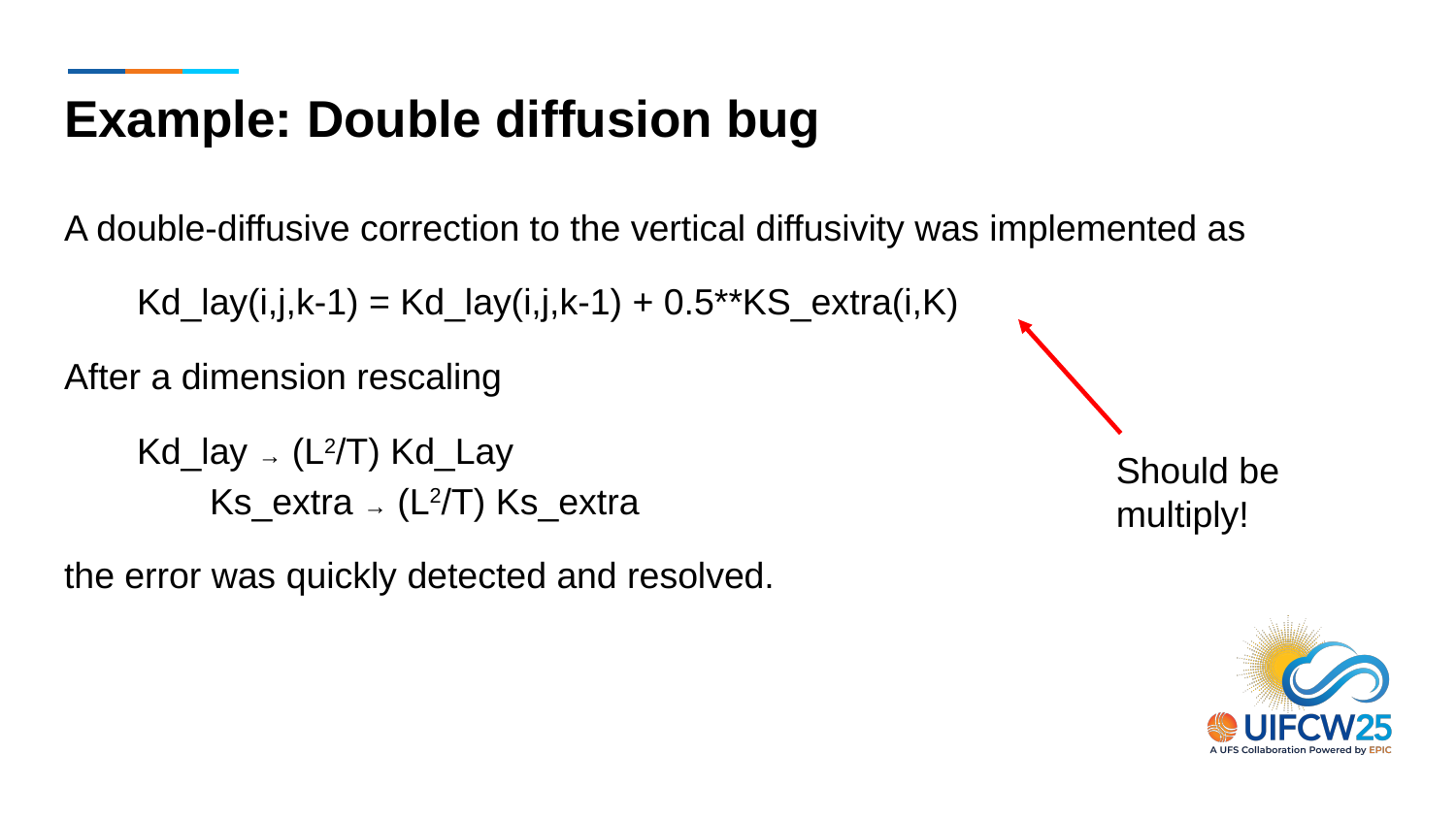

# Example: Double diffusion bug
A double-diffusive correction to the vertical diffusivity was implemented as
Kd_lay(i,j,k-1) = Kd_lay(i,j,k-1) + 0.5**KS_extra(i,K)
After a dimension rescaling
Kd_lay → (L2/T) Kd_Lay
	Ks_extra → (L2/T) Ks_extra
the error was quickly detected and resolved.
Should be multiply!